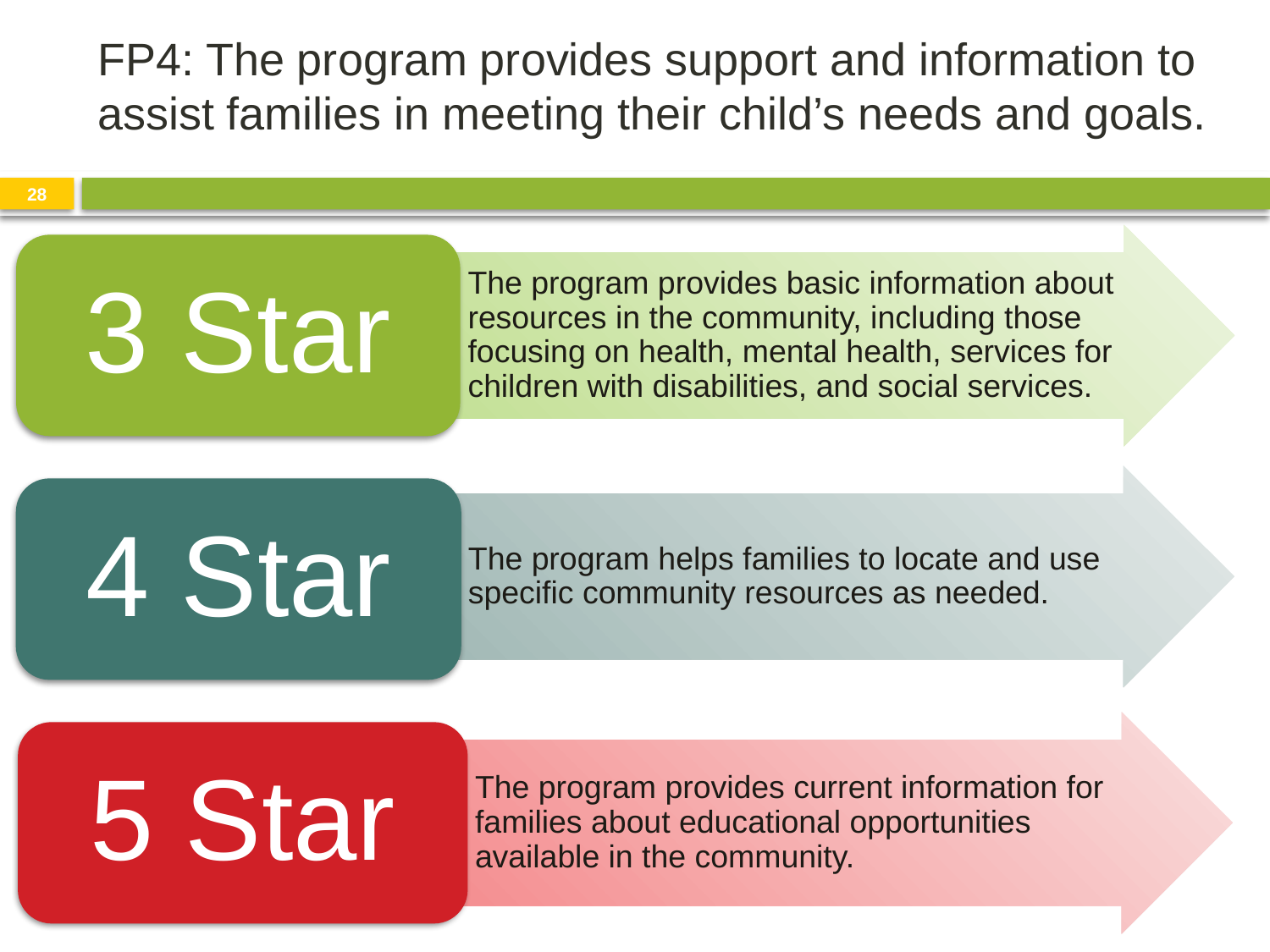

# FP4: The program provides support and information to assist families in meeting their child’s needs and goals.
28
The program provides basic information about resources in the community, including those focusing on health, mental health, services for children with disabilities, and social services.
3 Star
The program helps families to locate and use specific community resources as needed.
4 Star
The program provides current information for families about educational opportunities available in the community.
5 Star